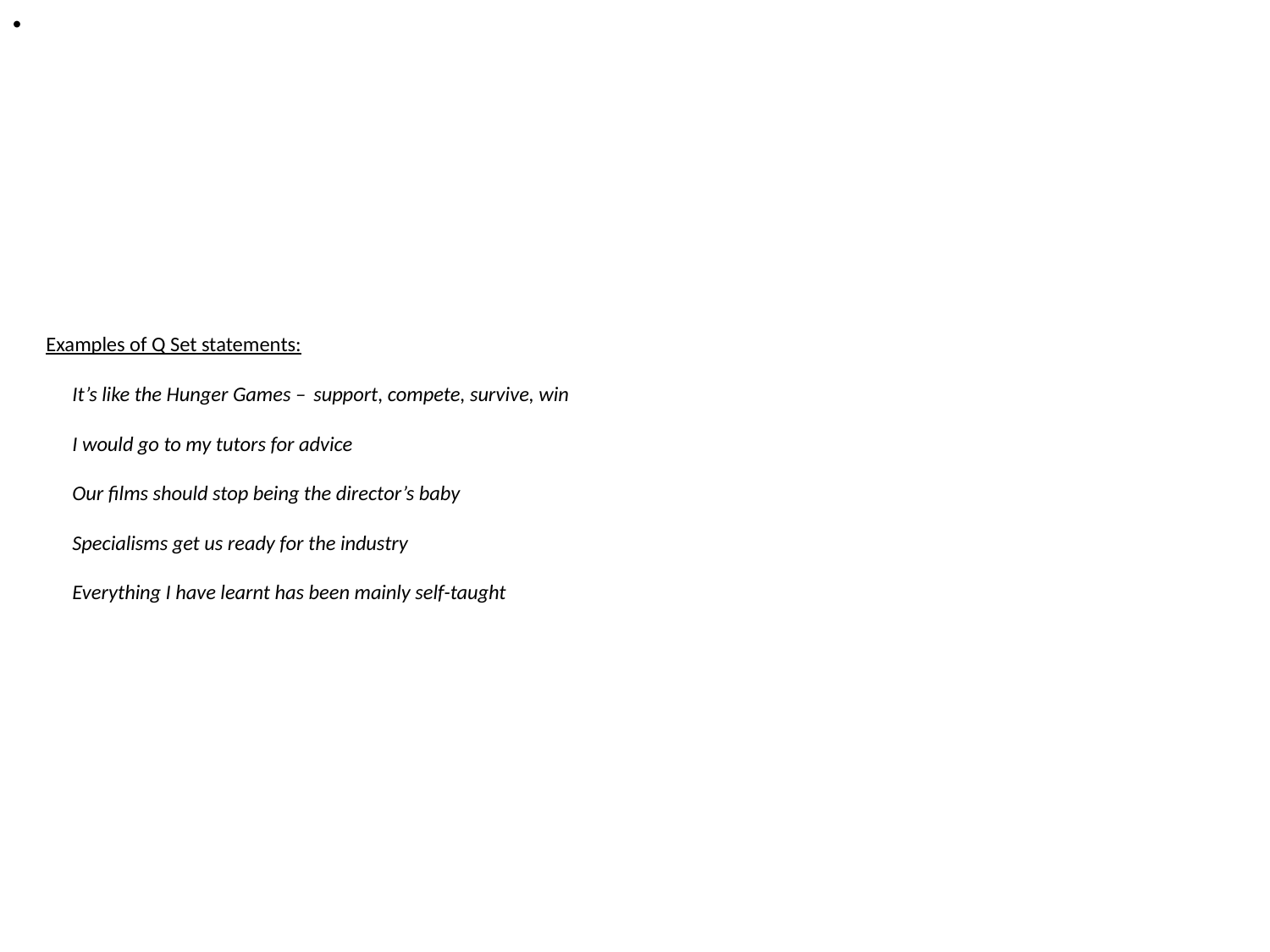

# Examples of Q Set statements: It’s like the Hunger Games – 						support, compete, survive, win I would go to my tutors for advice Our films should stop being the director’s baby Specialisms get us ready for the industry Everything I have learnt has been mainly self-taught